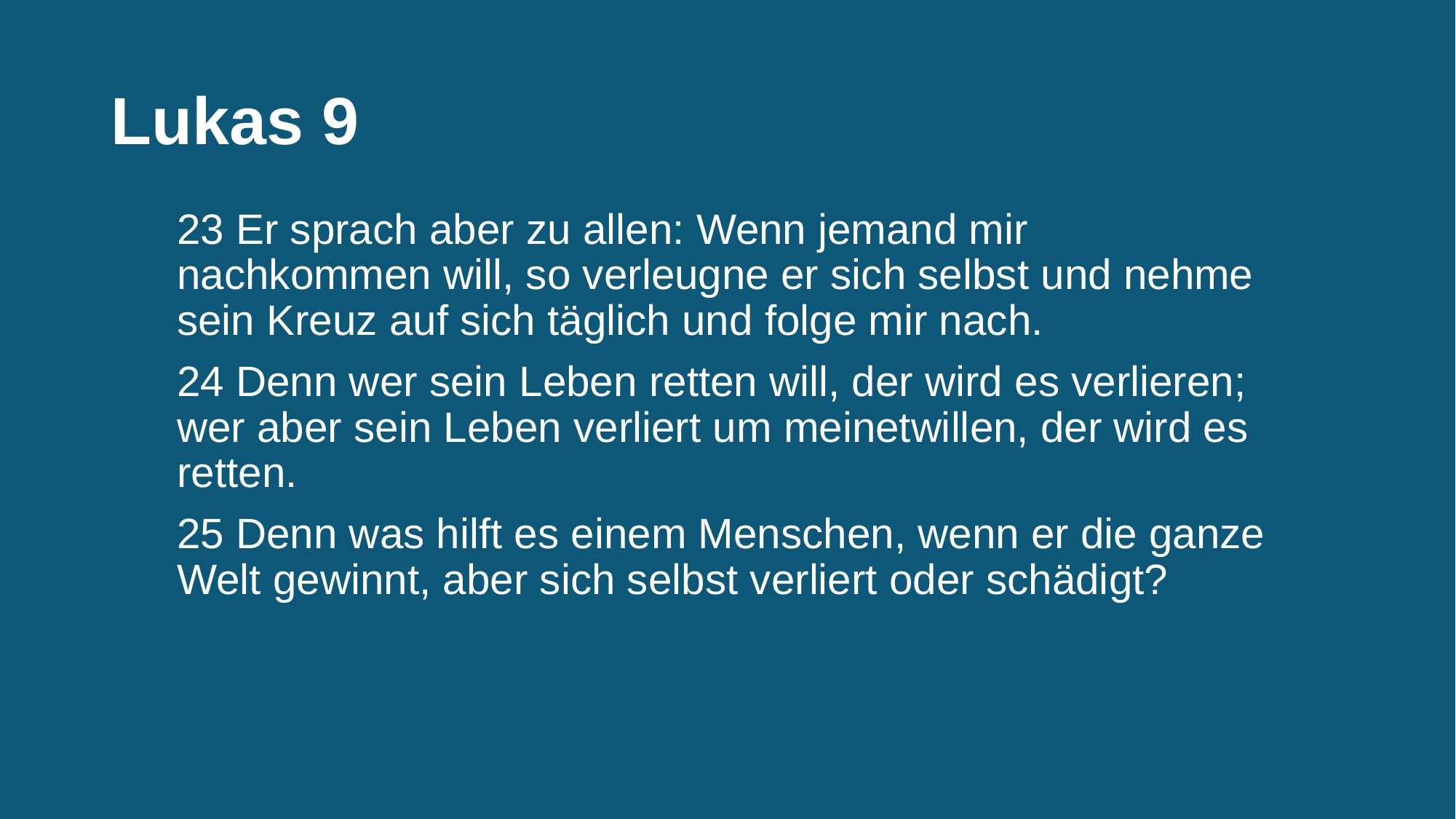

# Lukas 9
23 Er sprach aber zu allen: Wenn jemand mir nachkommen will, so verleugne er sich selbst und nehme sein Kreuz auf sich täglich und folge mir nach.
24 Denn wer sein Leben retten will, der wird es verlieren; wer aber sein Leben verliert um meinetwillen, der wird es retten.
25 Denn was hilft es einem Menschen, wenn er die ganze Welt gewinnt, aber sich selbst verliert oder schädigt?